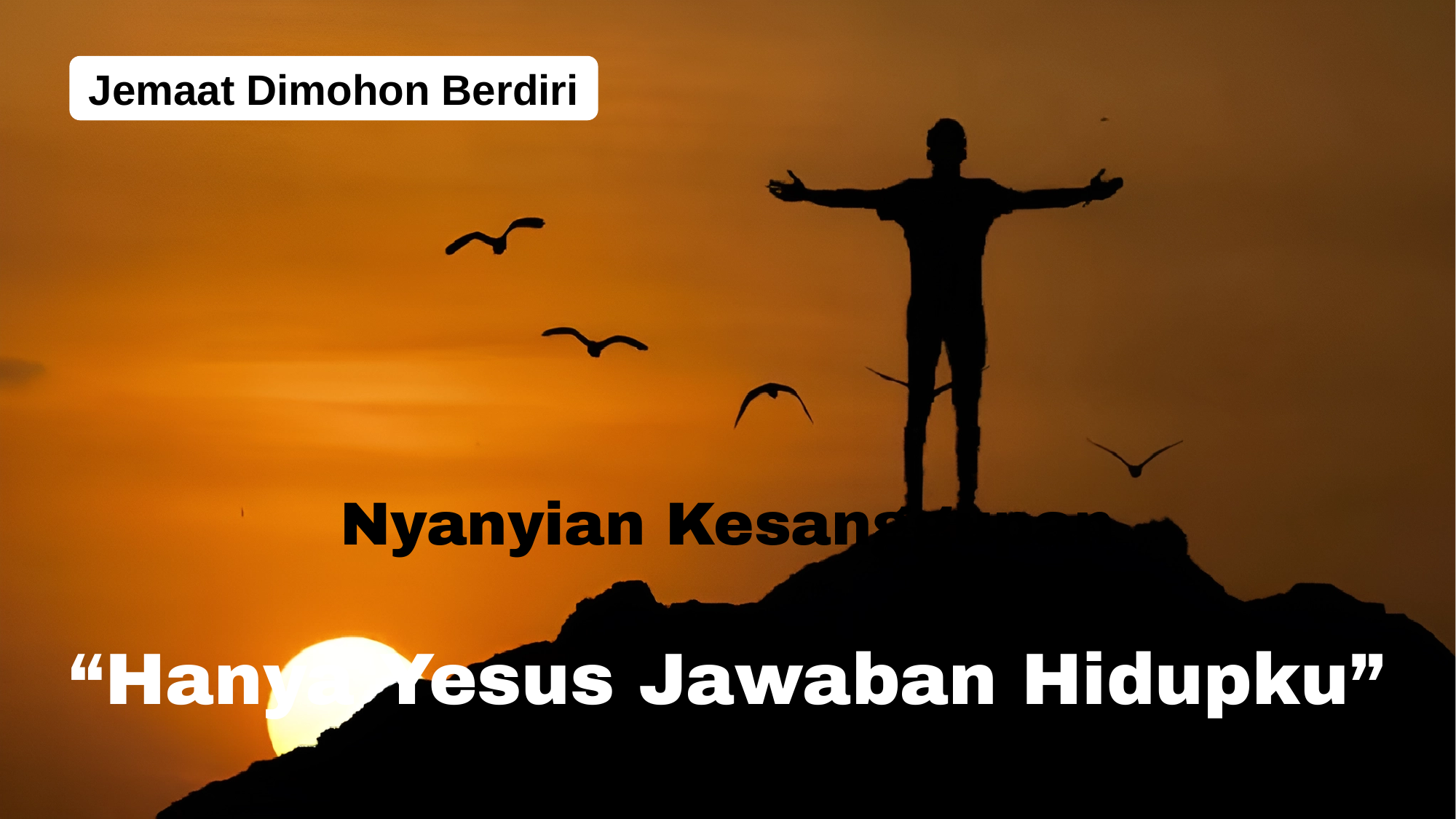

Jemaat Dimohon Berdiri
Nyanyian Kesanggupan
“Hanya Yesus Jawaban Hidupku”